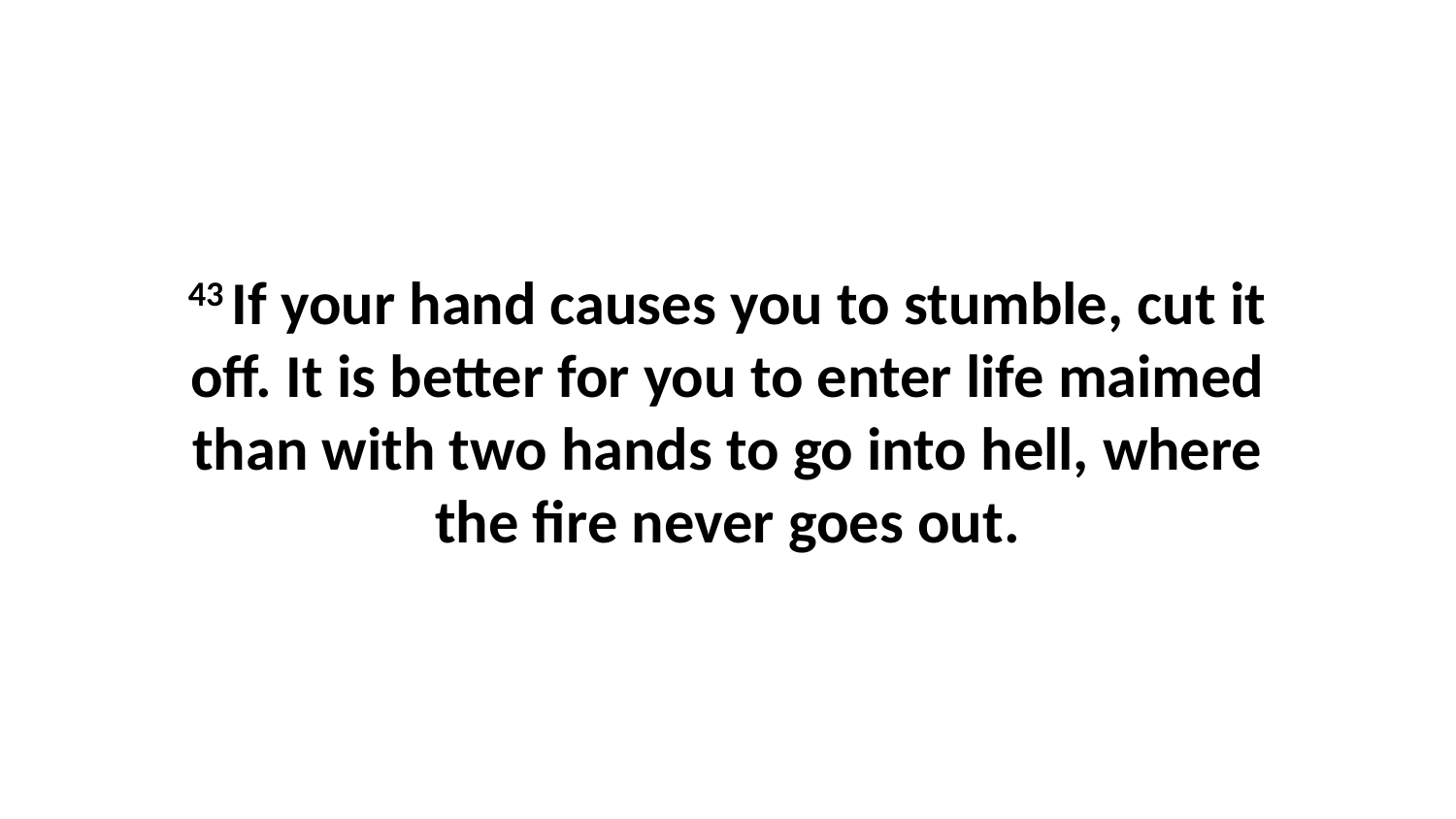

43 If your hand causes you to stumble, cut it off. It is better for you to enter life maimed than with two hands to go into hell, where the fire never goes out.